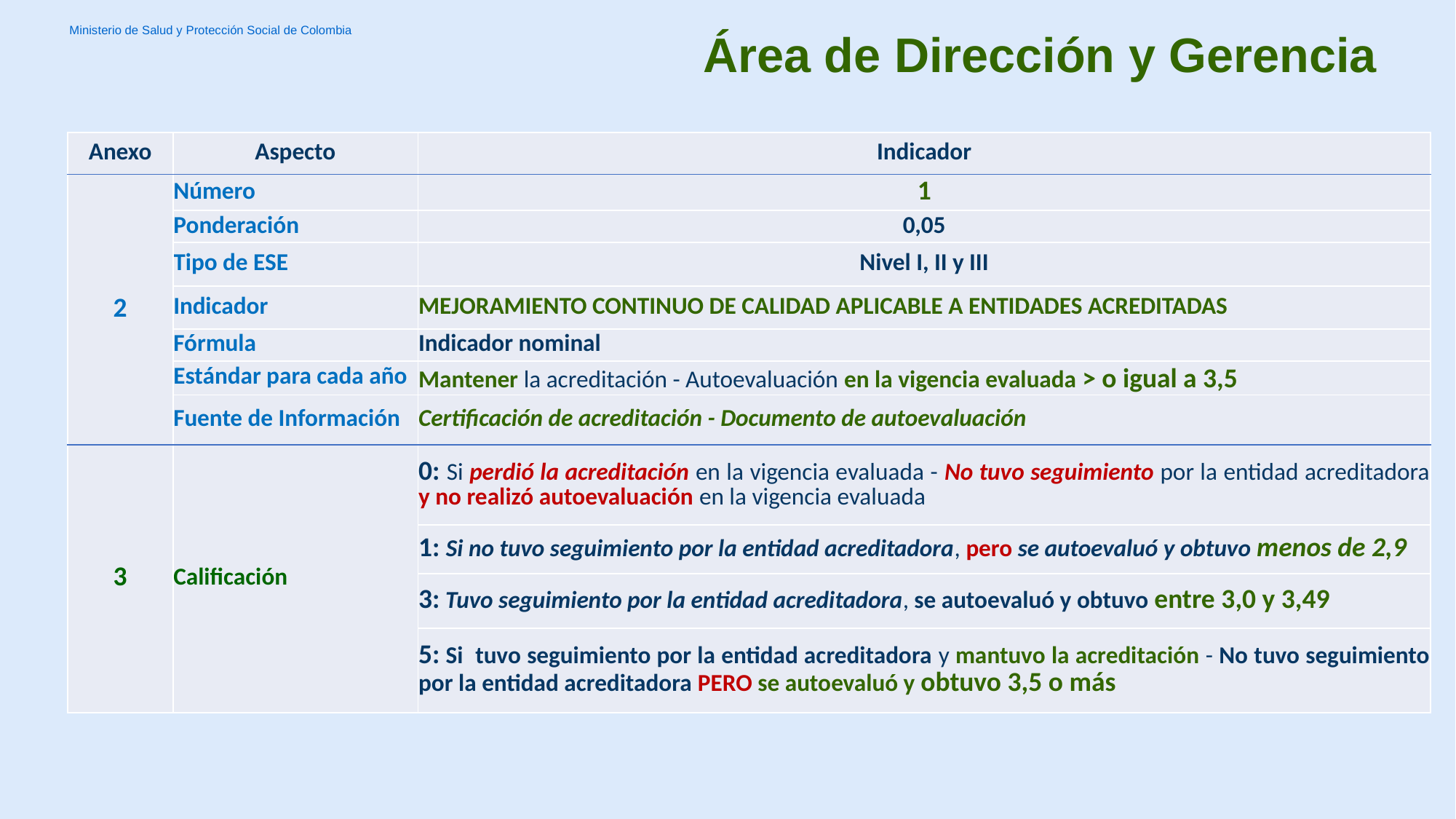

Área de Dirección y Gerencia
| Anexo | Aspecto | Indicador |
| --- | --- | --- |
| 2 | Número | 1 |
|  | Ponderación | 0,05 |
|  | Tipo de ESE | Nivel I, II y III |
|  | Indicador | MEJORAMIENTO CONTINUO DE CALIDAD APLICABLE A ENTIDADES ACREDITADAS |
|  | Fórmula | Indicador nominal |
|  | Estándar para cada año | Mantener la acreditación - Autoevaluación en la vigencia evaluada > o igual a 3,5 |
|  | Fuente de Información | Certificación de acreditación - Documento de autoevaluación |
| 3 | Calificación | 0: Si perdió la acreditación en la vigencia evaluada - No tuvo seguimiento por la entidad acreditadora y no realizó autoevaluación en la vigencia evaluada |
|  |  | 1: Si no tuvo seguimiento por la entidad acreditadora, pero se autoevaluó y obtuvo menos de 2,9 |
|  |  | 3: Tuvo seguimiento por la entidad acreditadora, se autoevaluó y obtuvo entre 3,0 y 3,49 |
|  |  | 5: Si tuvo seguimiento por la entidad acreditadora y mantuvo la acreditación - No tuvo seguimiento por la entidad acreditadora PERO se autoevaluó y obtuvo 3,5 o más |